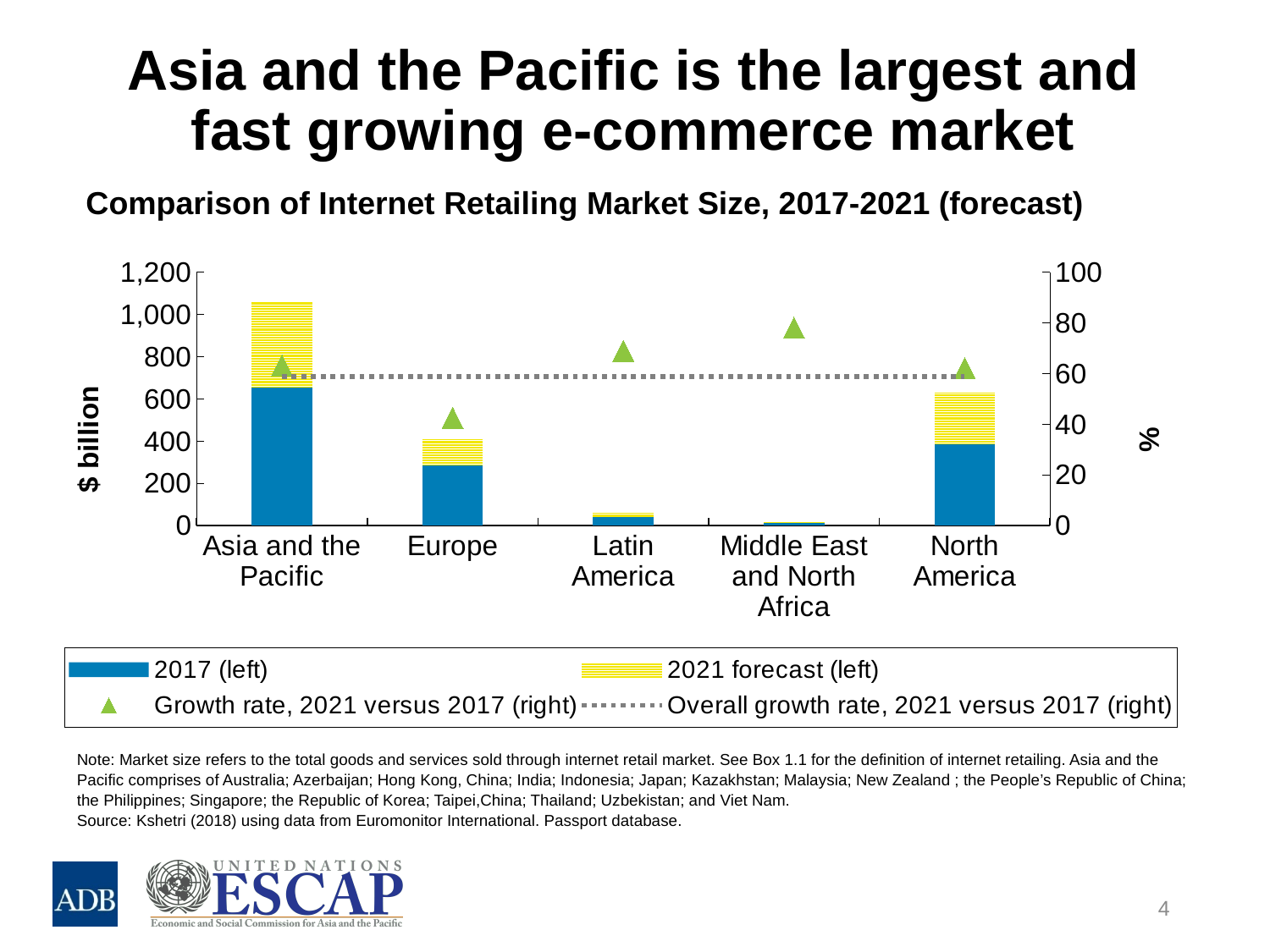

# Asia and the Pacific is the largest and fast growing e-commerce market
 Comparison of Internet Retailing Market Size, 2017-2021 (forecast)

### Chart

| Category | 2017 (left) | 2021 forecast (left) | Growth rate, 2021 versus 2017 (right) | Overall growth rate, 2021 versus 2017 (right) |
|---|---|---|---|---|
| Asia and the Pacific | 652.9741 | 412.64590000000004 | 63.194834220836604 | 58.83076539326226 |
| Europe | 290.2482 | 123.5267 | 42.55898916858054 | 58.83076539326226 |
| Latin America | 38.2087 | 26.348700000000004 | 68.95994891215875 | 58.83076539326226 |
| Middle East and North Africa | 10.6842 | 8.346399999999997 | 78.11909174294752 | 58.83076539326226 |
| North America | 390.1925 | 242.3545 | 62.11152187702225 | 58.83076539326226 |
Note: Market size refers to the total goods and services sold through internet retail market. See Box 1.1 for the definition of internet retailing. Asia and the Pacific comprises of Australia; Azerbaijan; Hong Kong, China; India; Indonesia; Japan; Kazakhstan; Malaysia; New Zealand ; the People’s Republic of China; the Philippines; Singapore; the Republic of Korea; Taipei,China; Thailand; Uzbekistan; and Viet Nam.
Source: Kshetri (2018) using data from Euromonitor International. Passport database.
4